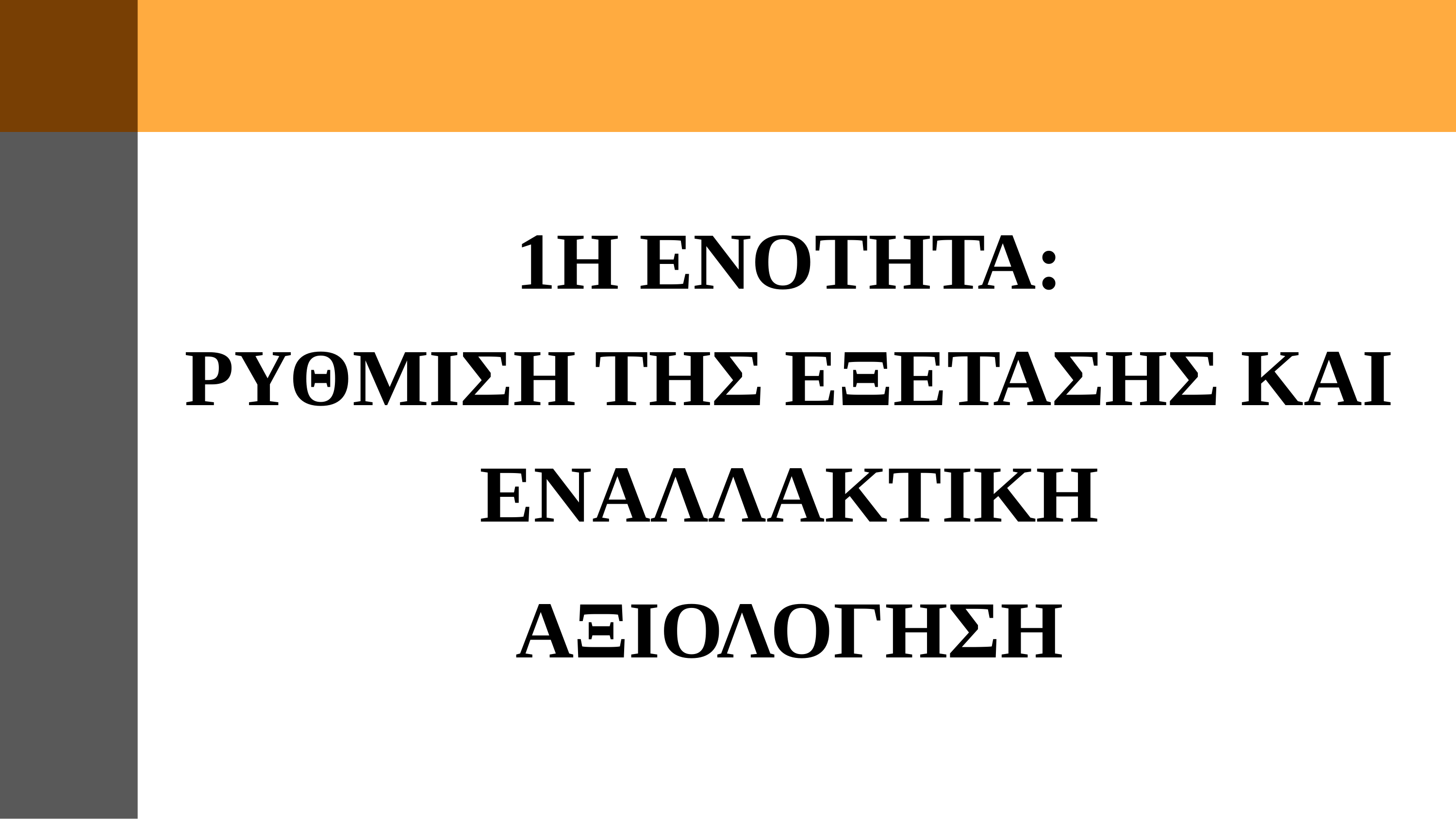

1Η ΕΝΟΤΗΤΑ:
ΡΥΘΜΙΣΗ ΤΗΣ ΕΞΕΤΑΣΗΣ ΚΑΙ ΕΝΑΛΛΑΚΤΙΚΗ
ΑΞΙΟΛΟΓΗΣΗ